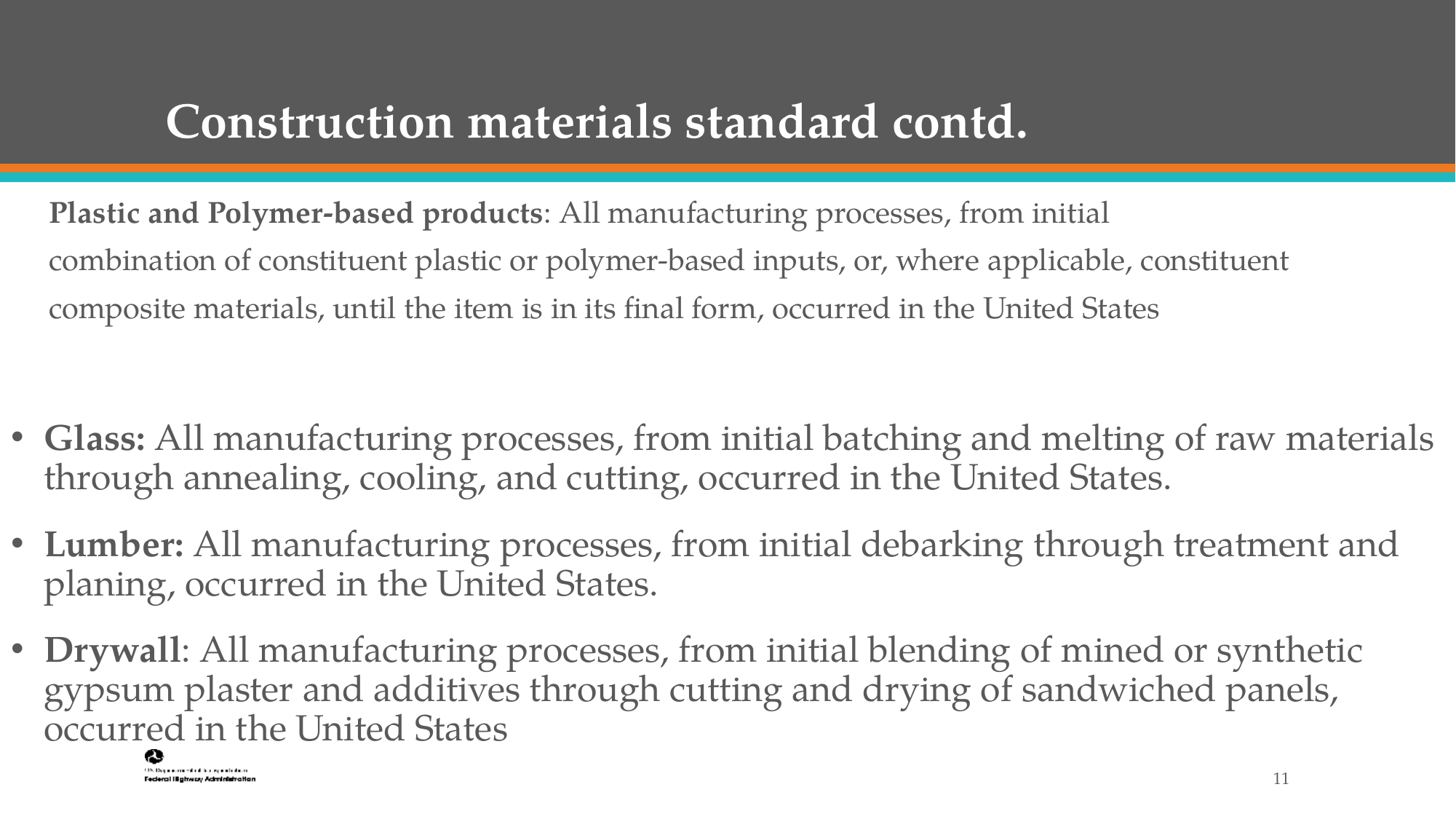

# Construction materials standard contd.
Plastic and Polymer-based products: All manufacturing processes, from initial
combination of constituent plastic or polymer-based inputs, or, where applicable, constituent
composite materials, until the item is in its final form, occurred in the United States

Glass: All manufacturing processes, from initial batching and melting of raw materials through annealing, cooling, and cutting, occurred in the United States.
Lumber: All manufacturing processes, from initial debarking through treatment and planing, occurred in the United States.
Drywall: All manufacturing processes, from initial blending of mined or synthetic gypsum plaster and additives through cutting and drying of sandwiched panels, occurred in the United States

11